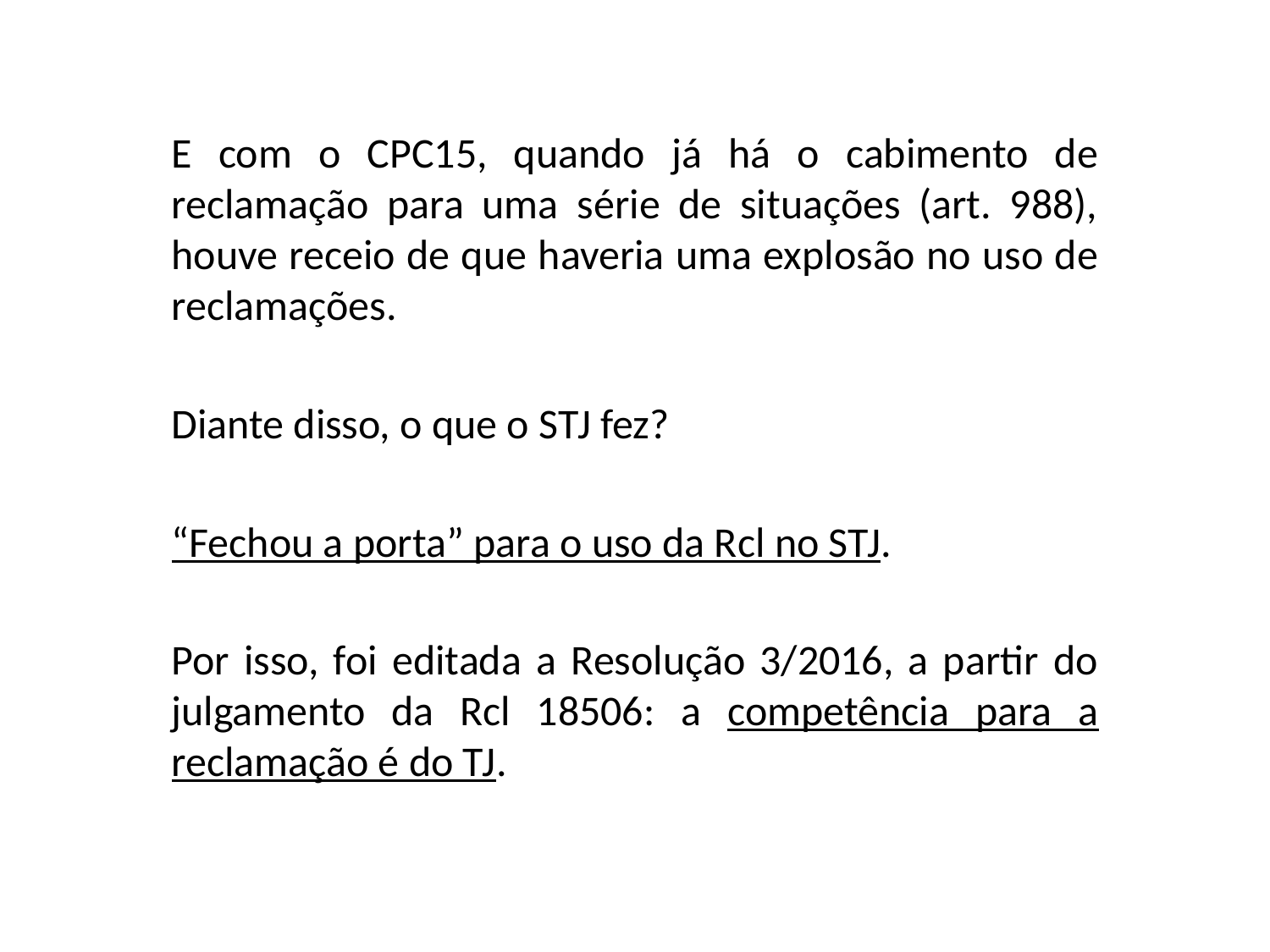

E com o CPC15, quando já há o cabimento de reclamação para uma série de situações (art. 988), houve receio de que haveria uma explosão no uso de reclamações.

Diante disso, o que o STJ fez?

“Fechou a porta” para o uso da Rcl no STJ.

Por isso, foi editada a Resolução 3/2016, a partir do julgamento da Rcl 18506: a competência para a reclamação é do TJ.